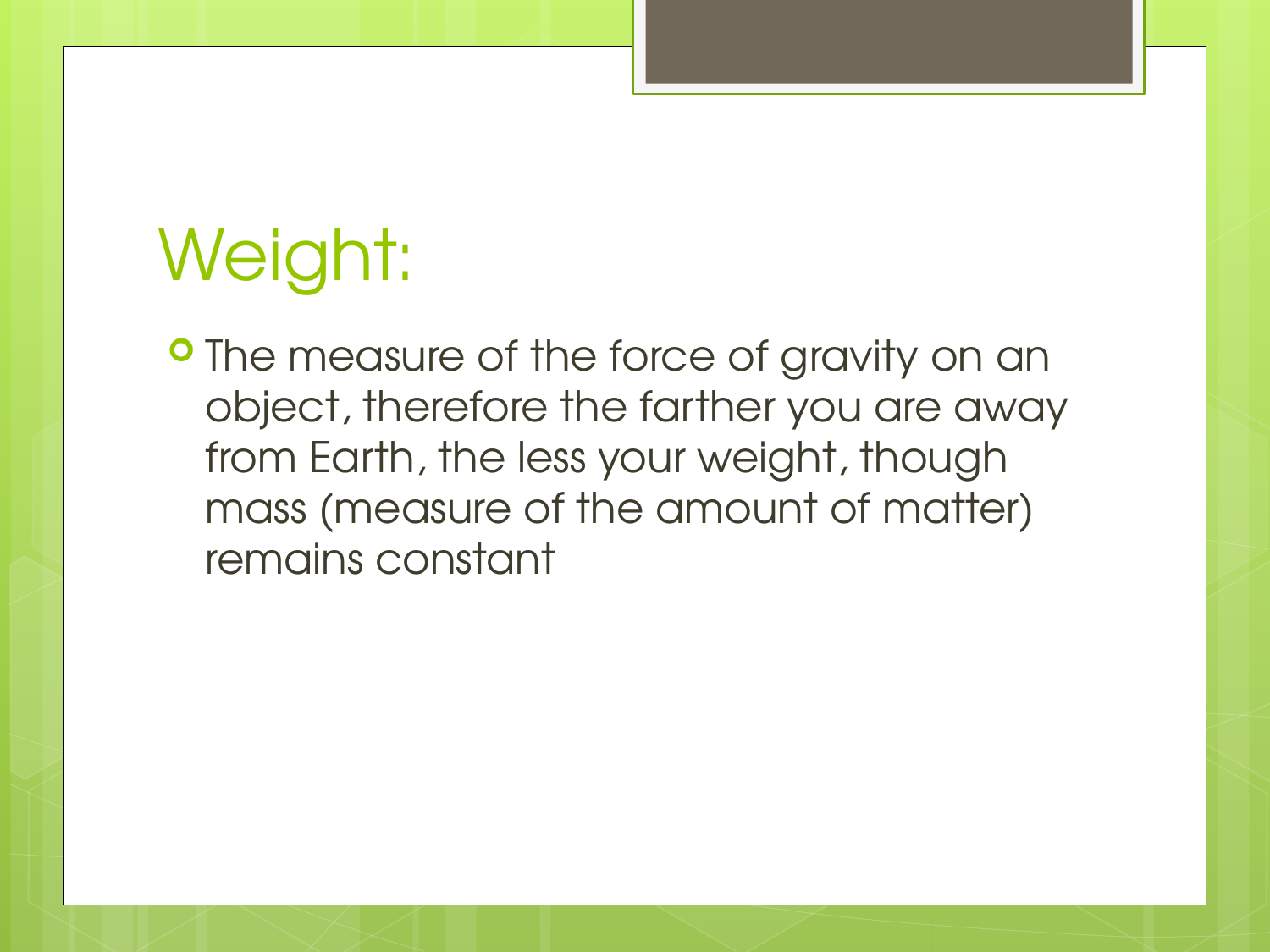

# Weight:
The measure of the force of gravity on an object, therefore the farther you are away from Earth, the less your weight, though mass (measure of the amount of matter) remains constant